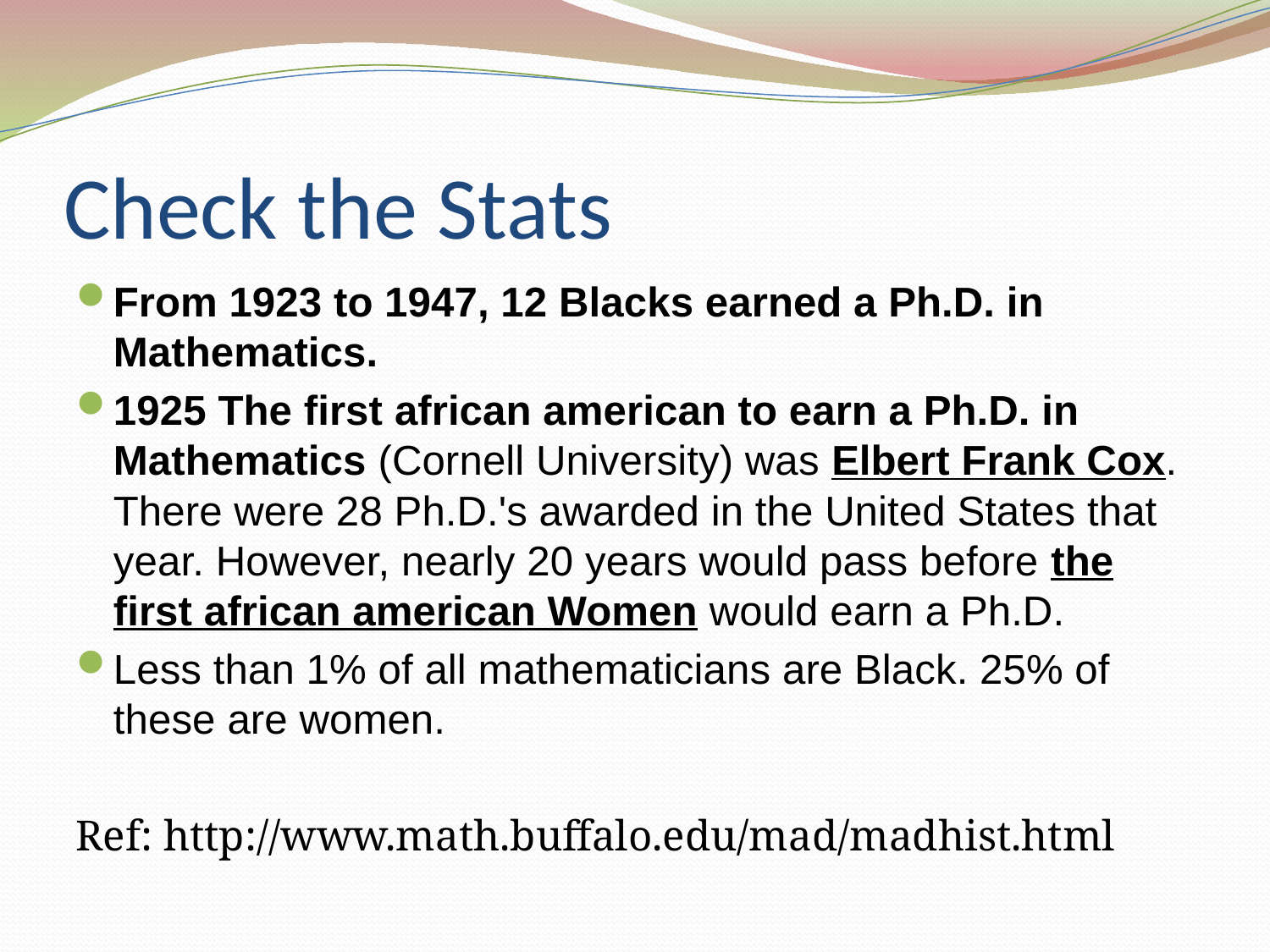

# Check the Stats
From 1923 to 1947, 12 Blacks earned a Ph.D. in Mathematics.
1925 The first african american to earn a Ph.D. in Mathematics (Cornell University) was Elbert Frank Cox. There were 28 Ph.D.'s awarded in the United States that year. However, nearly 20 years would pass before the first african american Women would earn a Ph.D.
Less than 1% of all mathematicians are Black. 25% of these are women.

Ref: http://www.math.buffalo.edu/mad/madhist.html